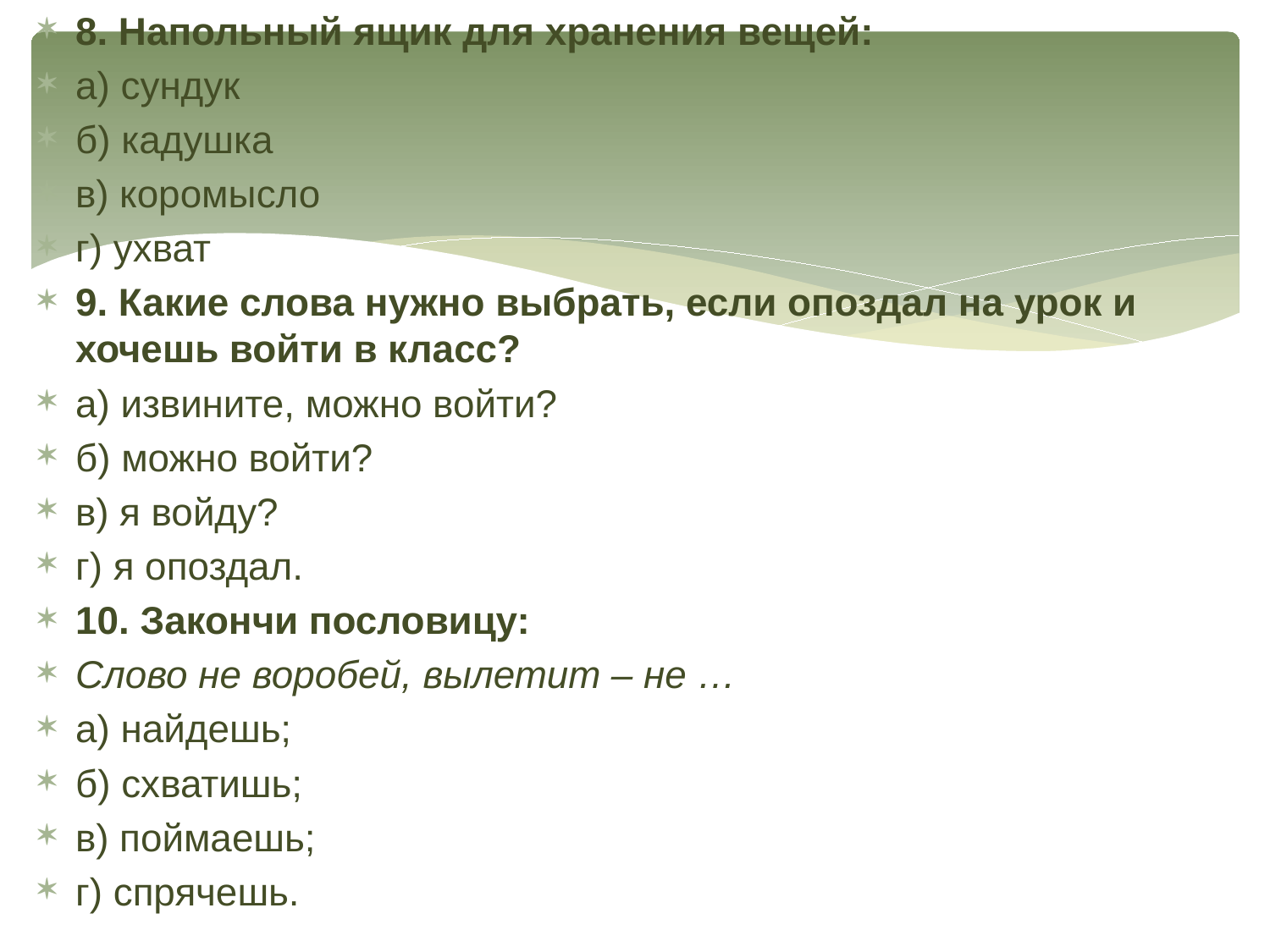

8. Напольный ящик для хранения вещей:
а) сундук
б) кадушка
в) коромысло
г) ухват
9. Какие слова нужно выбрать, если опоздал на урок и хочешь войти в класс?
а) извините, можно войти?
б) можно войти?
в) я войду?
г) я опоздал.
10. Закончи пословицу:
Слово не воробей, вылетит – не …
а) найдешь;
б) схватишь;
в) поймаешь;
г) спрячешь.